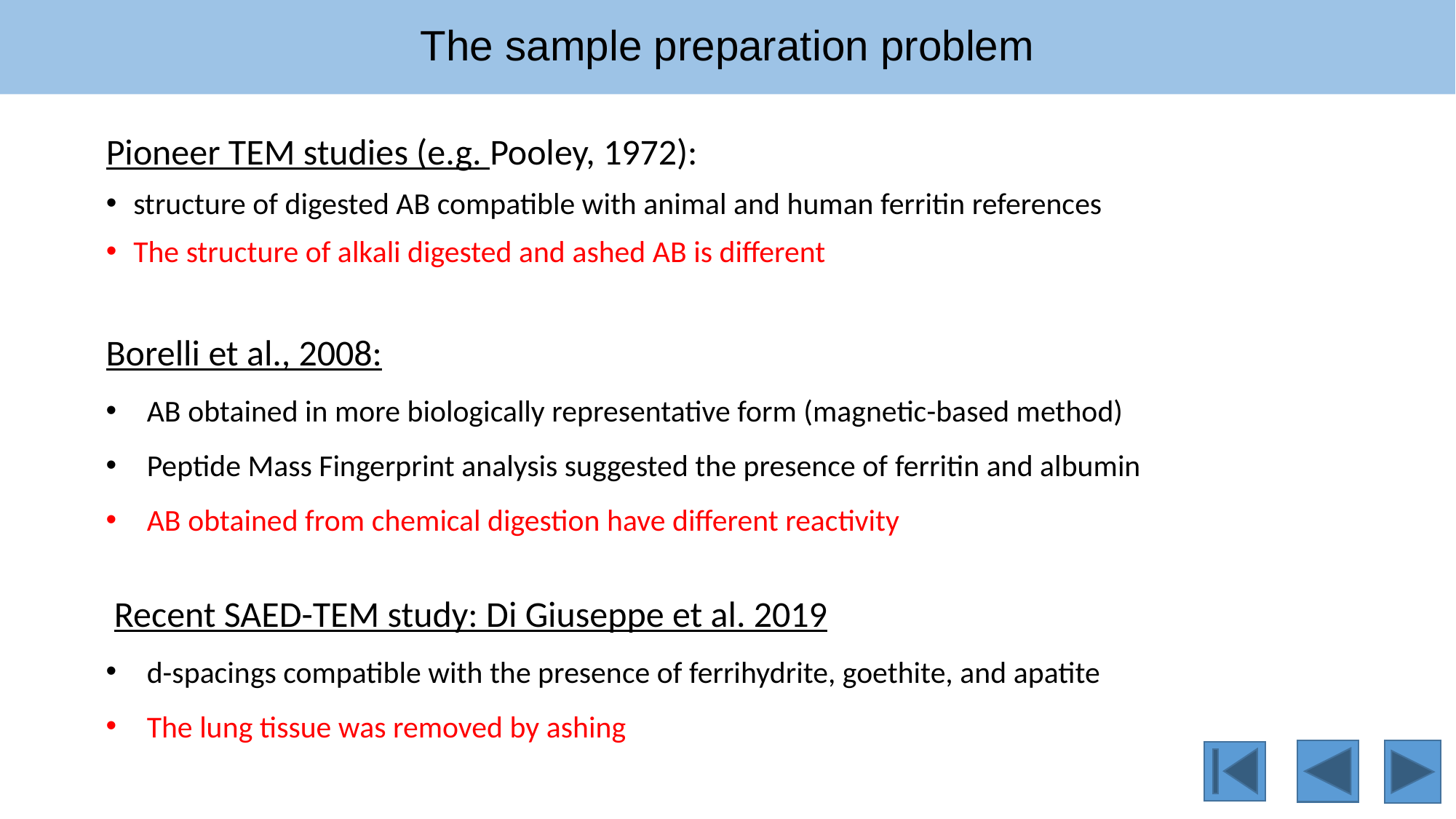

The sample preparation problem
Pioneer TEM studies (e.g. Pooley, 1972):
structure of digested AB compatible with animal and human ferritin references
The structure of alkali digested and ashed AB is different

Borelli et al., 2008:
AB obtained in more biologically representative form (magnetic-based method)
Peptide Mass Fingerprint analysis suggested the presence of ferritin and albumin
AB obtained from chemical digestion have different reactivity
 Recent SAED-TEM study: Di Giuseppe et al. 2019
d-spacings compatible with the presence of ferrihydrite, goethite, and apatite
The lung tissue was removed by ashing